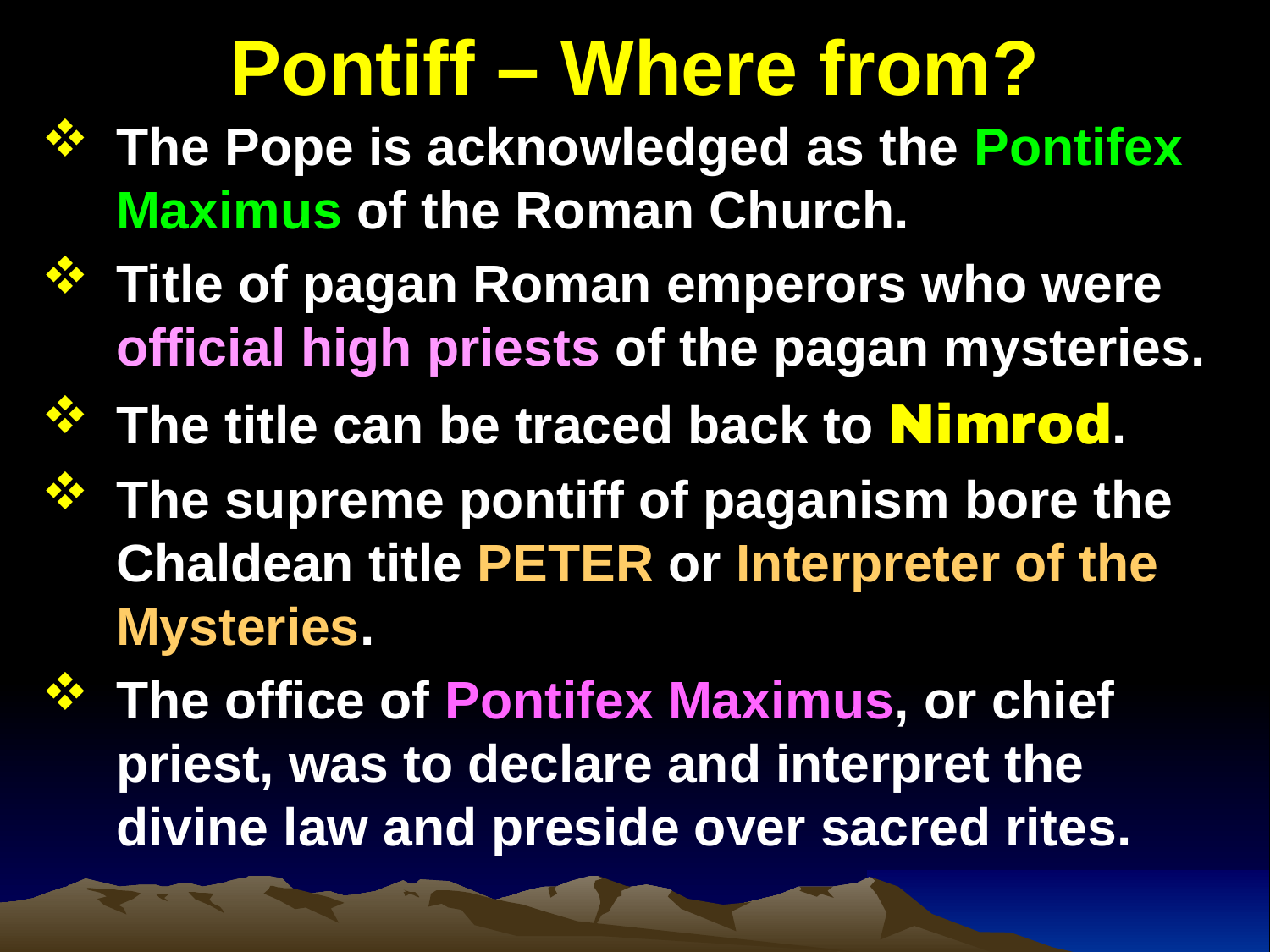

# Pontiff – Where from?
The Pope is acknowledged as the Pontifex Maximus of the Roman Church.
Title of pagan Roman emperors who were official high priests of the pagan mysteries.
The title can be traced back to Nimrod.
The supreme pontiff of paganism bore the Chaldean title PETER or Interpreter of the Mysteries.
The office of Pontifex Maximus, or chief priest, was to declare and interpret the divine law and preside over sacred rites.